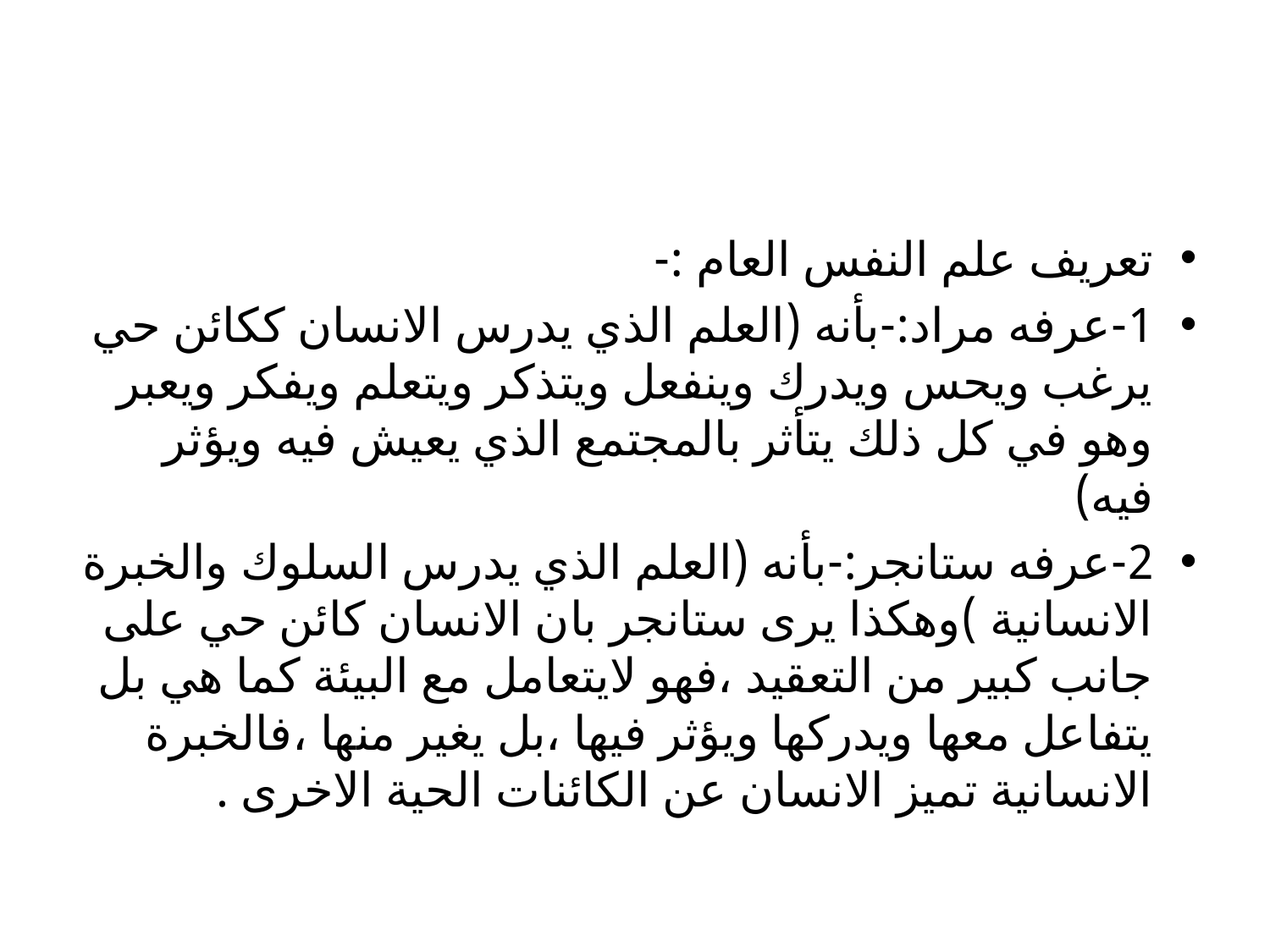

#
تعريف علم النفس العام :-
1-عرفه مراد:-بأنه (العلم الذي يدرس الانسان ككائن حي يرغب ويحس ويدرك وينفعل ويتذكر ويتعلم ويفكر ويعبر وهو في كل ذلك يتأثر بالمجتمع الذي يعيش فيه ويؤثر فيه)
2-عرفه ستانجر:-بأنه (العلم الذي يدرس السلوك والخبرة الانسانية )وهكذا يرى ستانجر بان الانسان كائن حي على جانب كبير من التعقيد ،فهو لايتعامل مع البيئة كما هي بل يتفاعل معها ويدركها ويؤثر فيها ،بل يغير منها ،فالخبرة الانسانية تميز الانسان عن الكائنات الحية الاخرى .